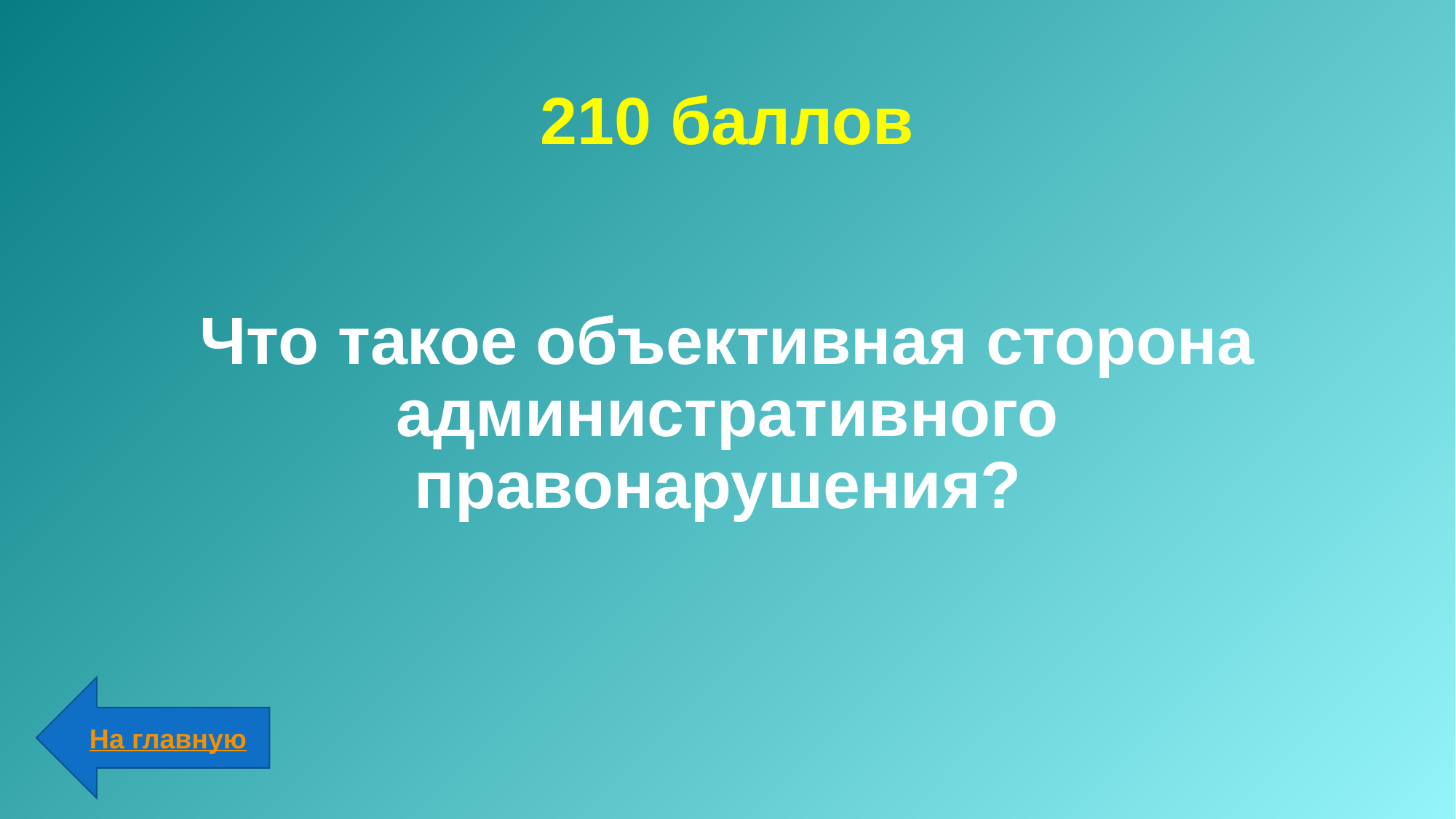

# 210 баллов
Что такое объективная сторона административного правонарушения?
На главную